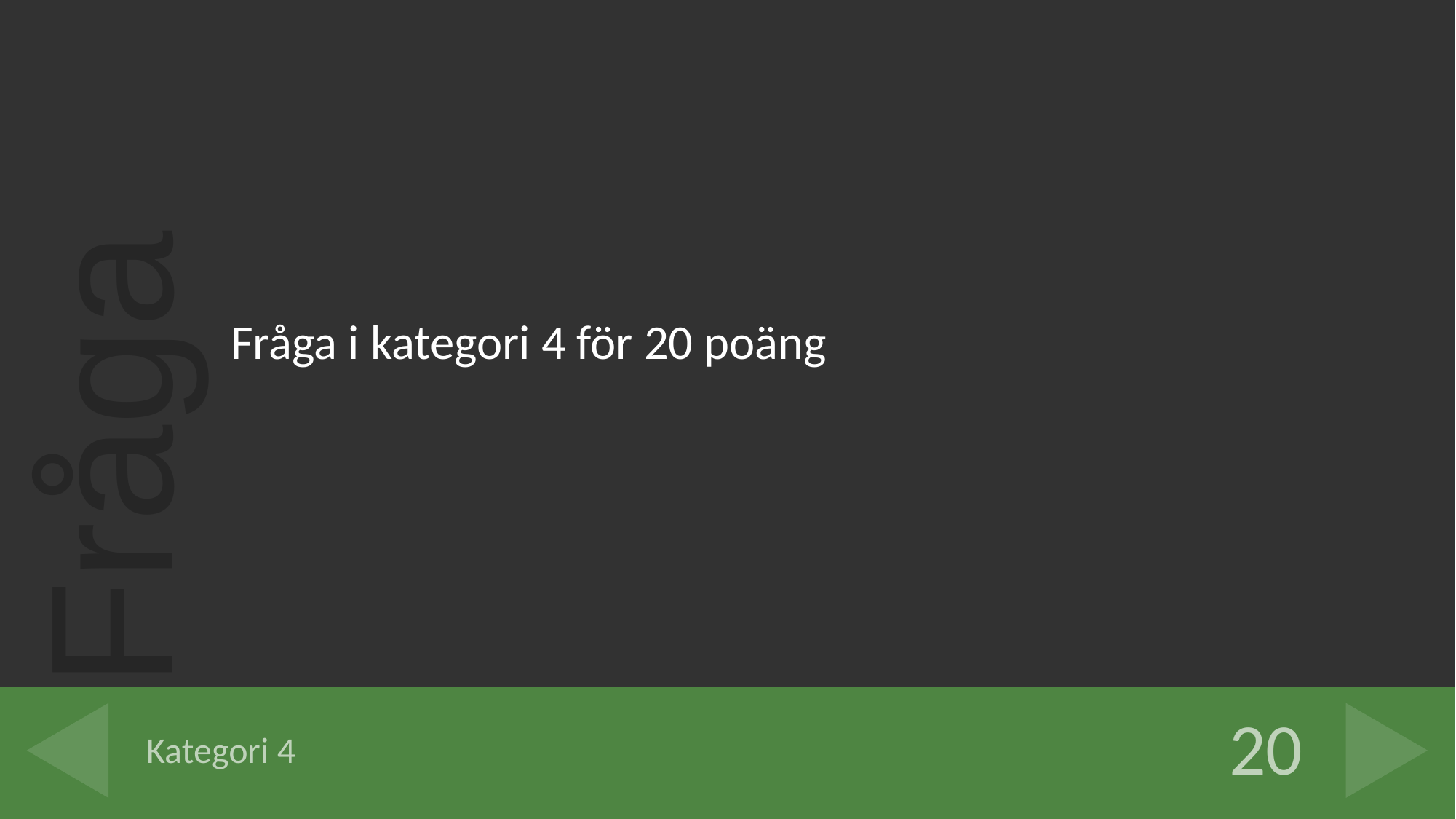

Fråga i kategori 4 för 20 poäng
# Kategori 4
20